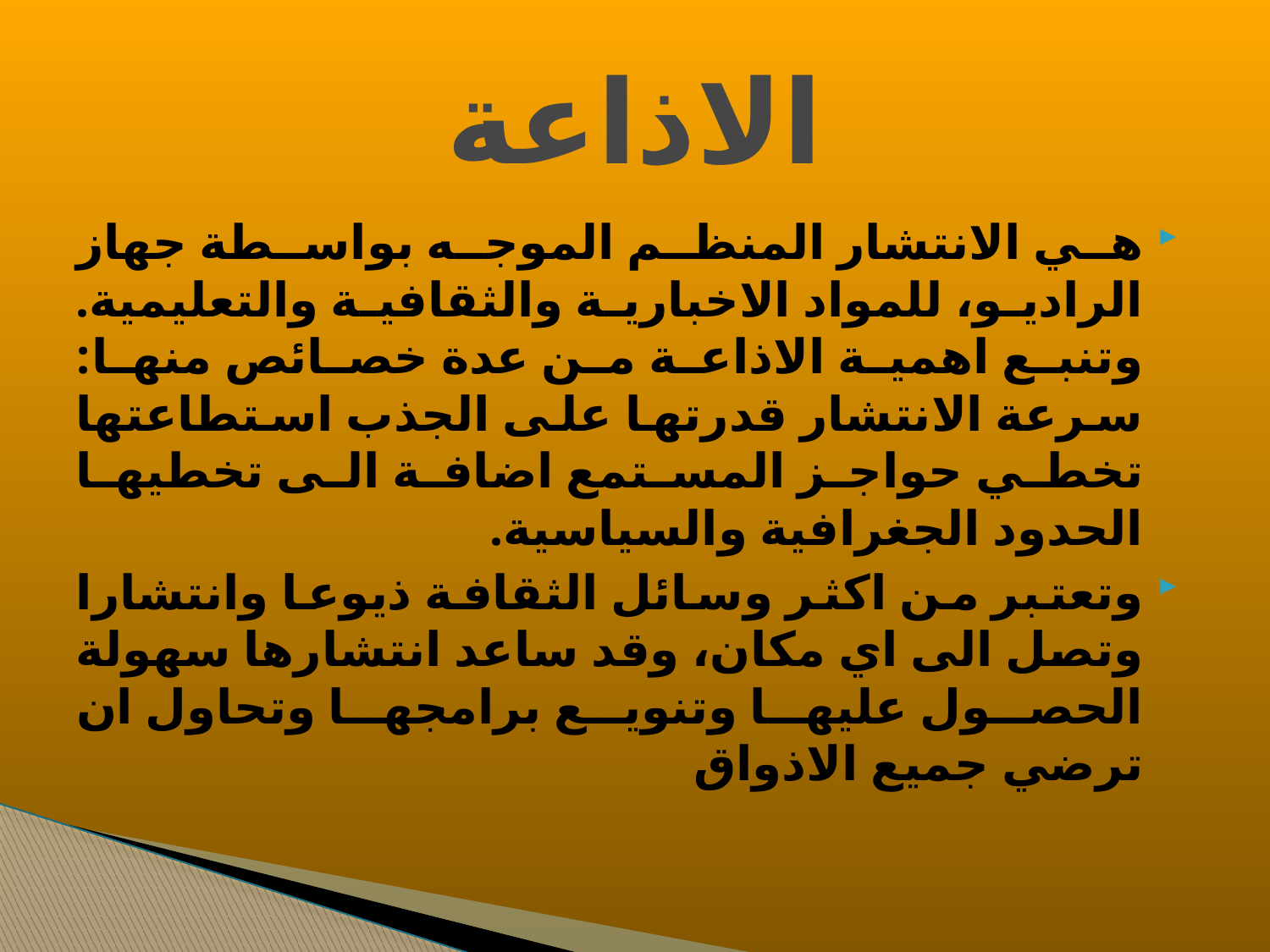

# الاذاعة
هي الانتشار المنظم الموجه بواسطة جهاز الراديو، للمواد الاخبارية والثقافية والتعليمية. وتنبع اهمية الاذاعة من عدة خصائص منها: سرعة الانتشار قدرتها على الجذب استطاعتها تخطي حواجز المستمع اضافة الى تخطيها الحدود الجغرافية والسياسية.
وتعتبر من اكثر وسائل الثقافة ذيوعا وانتشارا وتصل الى اي مكان، وقد ساعد انتشارها سهولة الحصول عليها وتنويع برامجها وتحاول ان ترضي جميع الاذواق